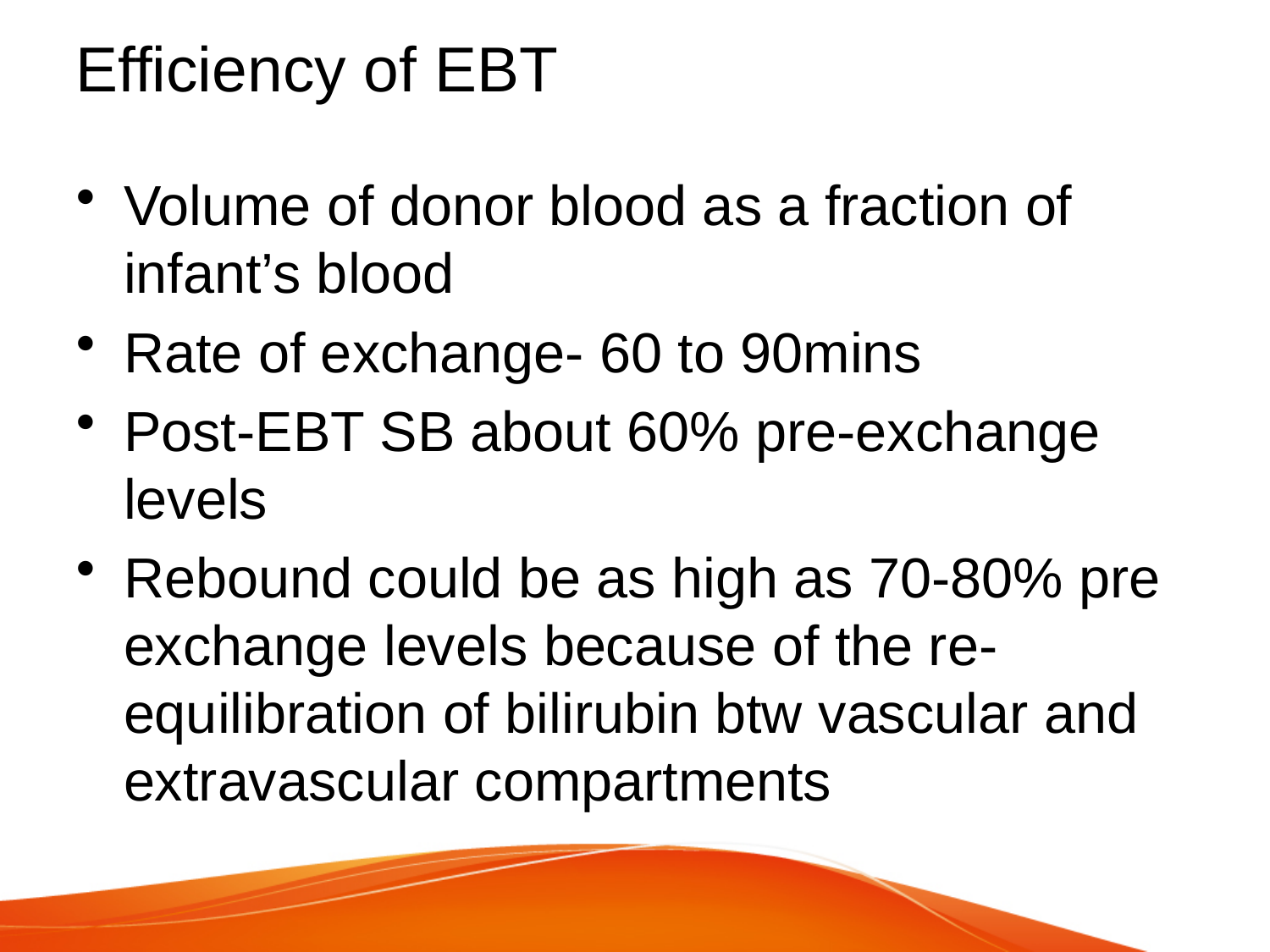

# Efficiency of EBT
Volume of donor blood as a fraction of infant’s blood
Rate of exchange- 60 to 90mins
Post-EBT SB about 60% pre-exchange levels
Rebound could be as high as 70-80% pre exchange levels because of the re-equilibration of bilirubin btw vascular and extravascular compartments